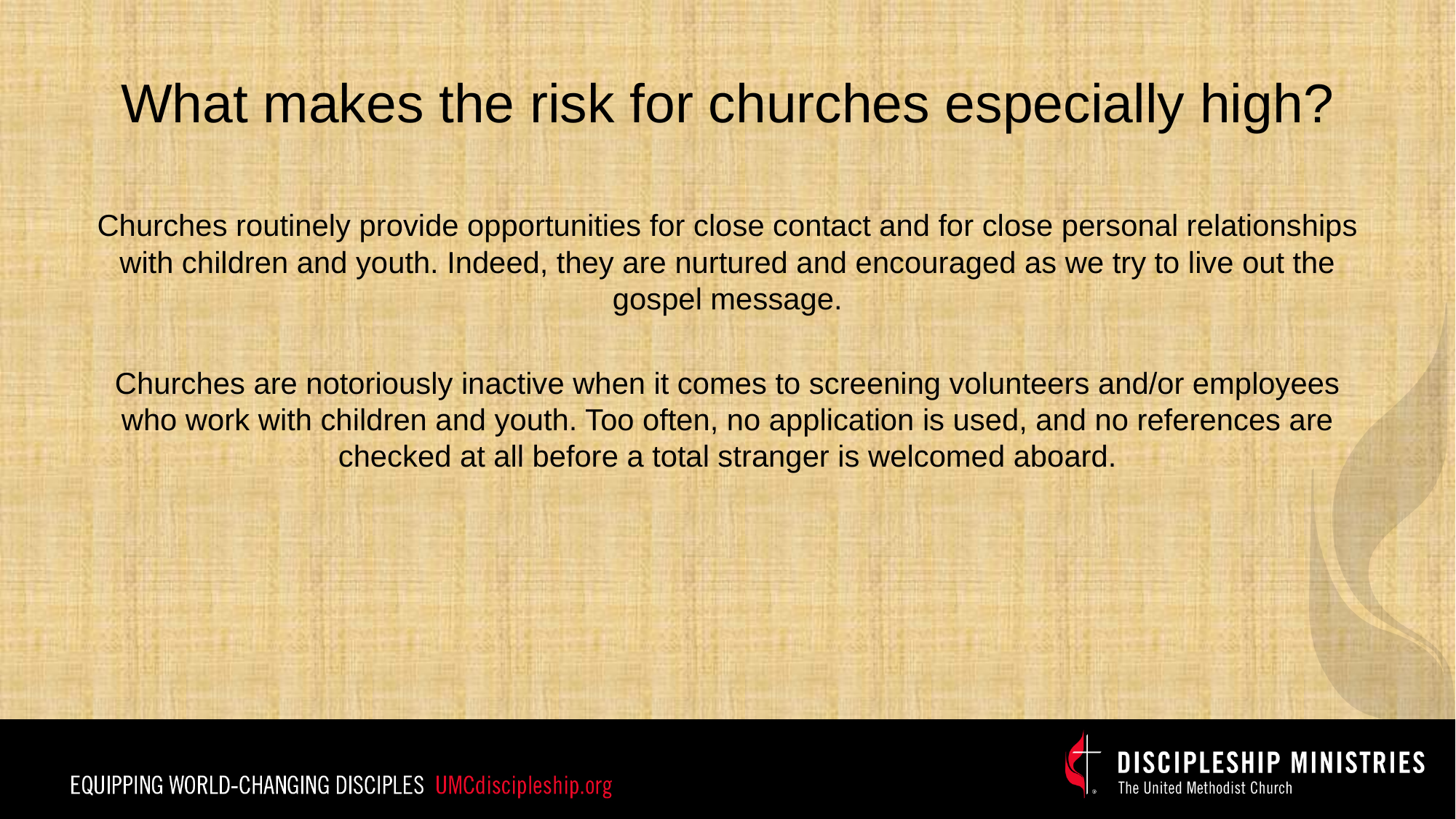

# What makes the risk for churches especially high?

Churches routinely provide opportunities for close contact and for close personal relationships with children and youth. Indeed, they are nurtured and encouraged as we try to live out the gospel message.

Churches are notoriously inactive when it comes to screening volunteers and/or employees who work with children and youth. Too often, no application is used, and no references are checked at all before a total stranger is welcomed aboard.